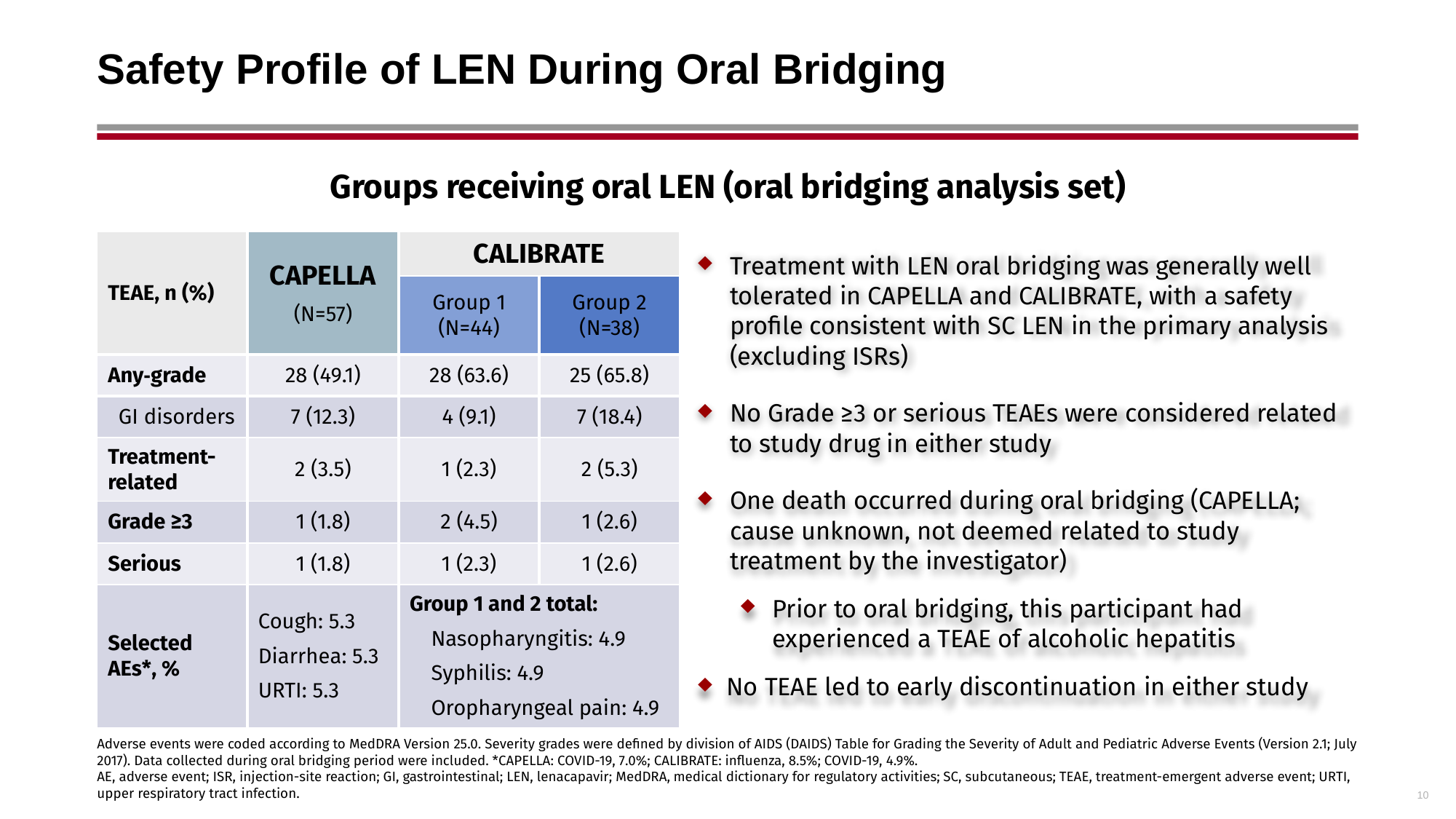

# Safety Profile of LEN During Oral Bridging
Groups receiving oral LEN (oral bridging analysis set)
Treatment with LEN oral bridging was generally well tolerated in CAPELLA and CALIBRATE, with a safety profile consistent with SC LEN in the primary analysis (excluding ISRs)
No Grade ≥3 or serious TEAEs were considered related to study drug in either study
One death occurred during oral bridging (CAPELLA; cause unknown, not deemed related to study treatment by the investigator)
Prior to oral bridging, this participant had experienced a TEAE of alcoholic hepatitis
No TEAE led to early discontinuation in either study
| TEAE, n (%) | CAPELLA (N=57) | CALIBRATE |  |
| --- | --- | --- | --- |
| TEAE, n (%) | CAPELLA (N=57) | Group 1 (N=44) | Group 2 (N=38) |
| Any‑grade | 28 (49.1) | 28 (63.6) | 25 (65.8) |
| GI disorders | 7 (12.3) | 4 (9.1) | 7 (18.4) |
| Treatment-related | 2 (3.5) | 1 (2.3) | 2 (5.3) |
| Grade ≥3 | 1 (1.8) | 2 (4.5) | 1 (2.6) |
| Serious | 1 (1.8) | 1 (2.3) | 1 (2.6) |
| Selected AEs\*, % | Cough: 5.3 Diarrhea: 5.3 URTI: 5.3 | Group 1 and 2 total: Nasopharyngitis: 4.9 Syphilis: 4.9 Oropharyngeal pain: 4.9 |  |
Adverse events were coded according to MedDRA Version 25.0. Severity grades were defined by division of AIDS (DAIDS) Table for Grading the Severity of Adult and Pediatric Adverse Events (Version 2.1; July 2017). Data collected during oral bridging period were included. *CAPELLA: COVID-19, 7.0%; CALIBRATE: influenza, 8.5%; COVID-19, 4.9%.
AE, adverse event; ISR, injection-site reaction; GI, gastrointestinal; LEN, lenacapavir; MedDRA, medical dictionary for regulatory activities; SC, subcutaneous; TEAE, treatment-emergent adverse event; URTI, upper respiratory tract infection.
10